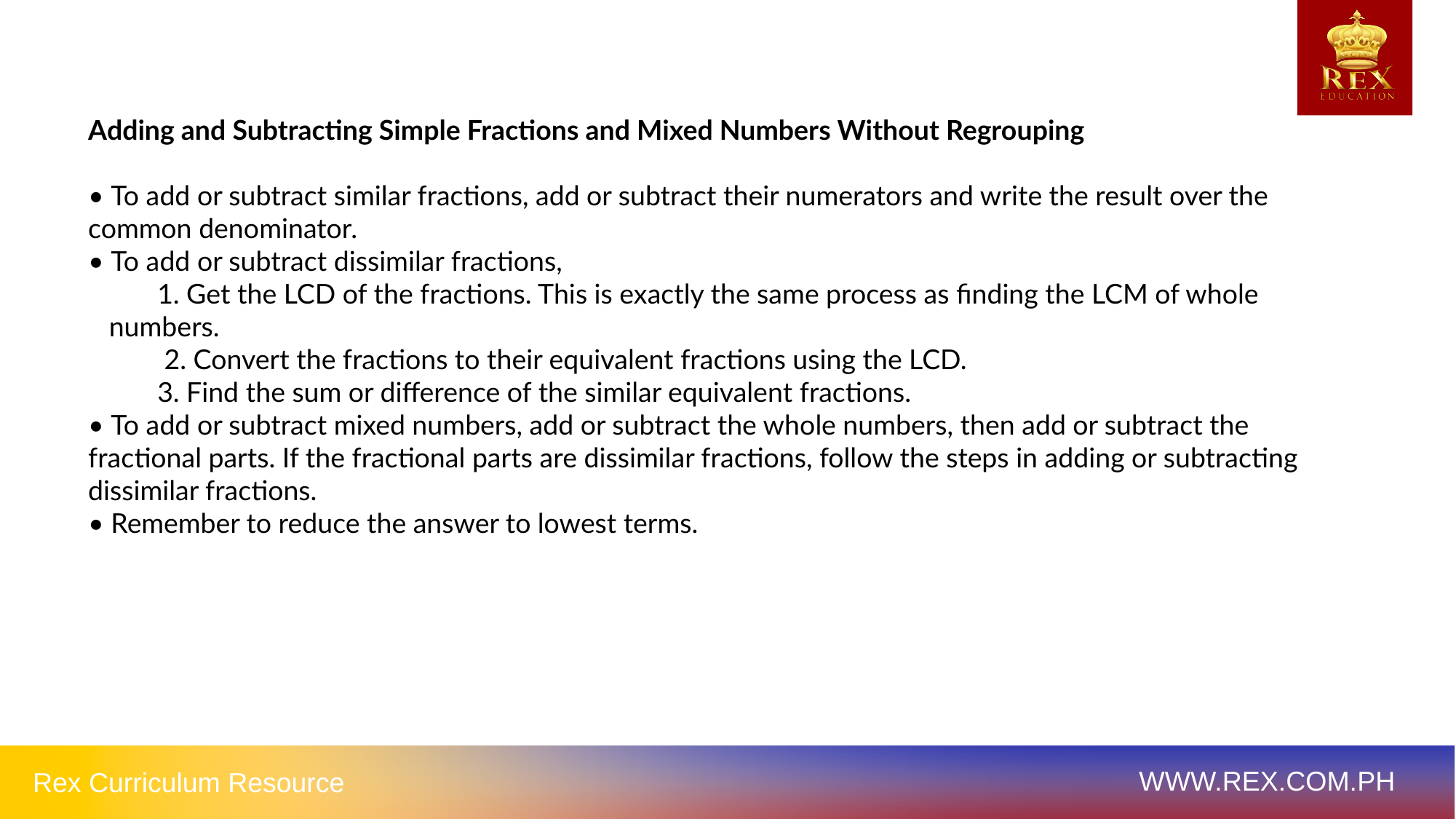

# Adding and Subtracting Simple Fractions and Mixed Numbers Without Regrouping

• To add or subtract similar fractions, add or subtract their numerators and write the result over the common denominator.
• To add or subtract dissimilar fractions,
          1. Get the LCD of the fractions. This is exactly the same process as finding the LCM of whole  	        numbers.
           2. Convert the fractions to their equivalent fractions using the LCD.
          3. Find the sum or difference of the similar equivalent fractions.
• To add or subtract mixed numbers, add or subtract the whole numbers, then add or subtract the fractional parts. If the fractional parts are dissimilar fractions, follow the steps in adding or subtracting dissimilar fractions.
• Remember to reduce the answer to lowest terms.